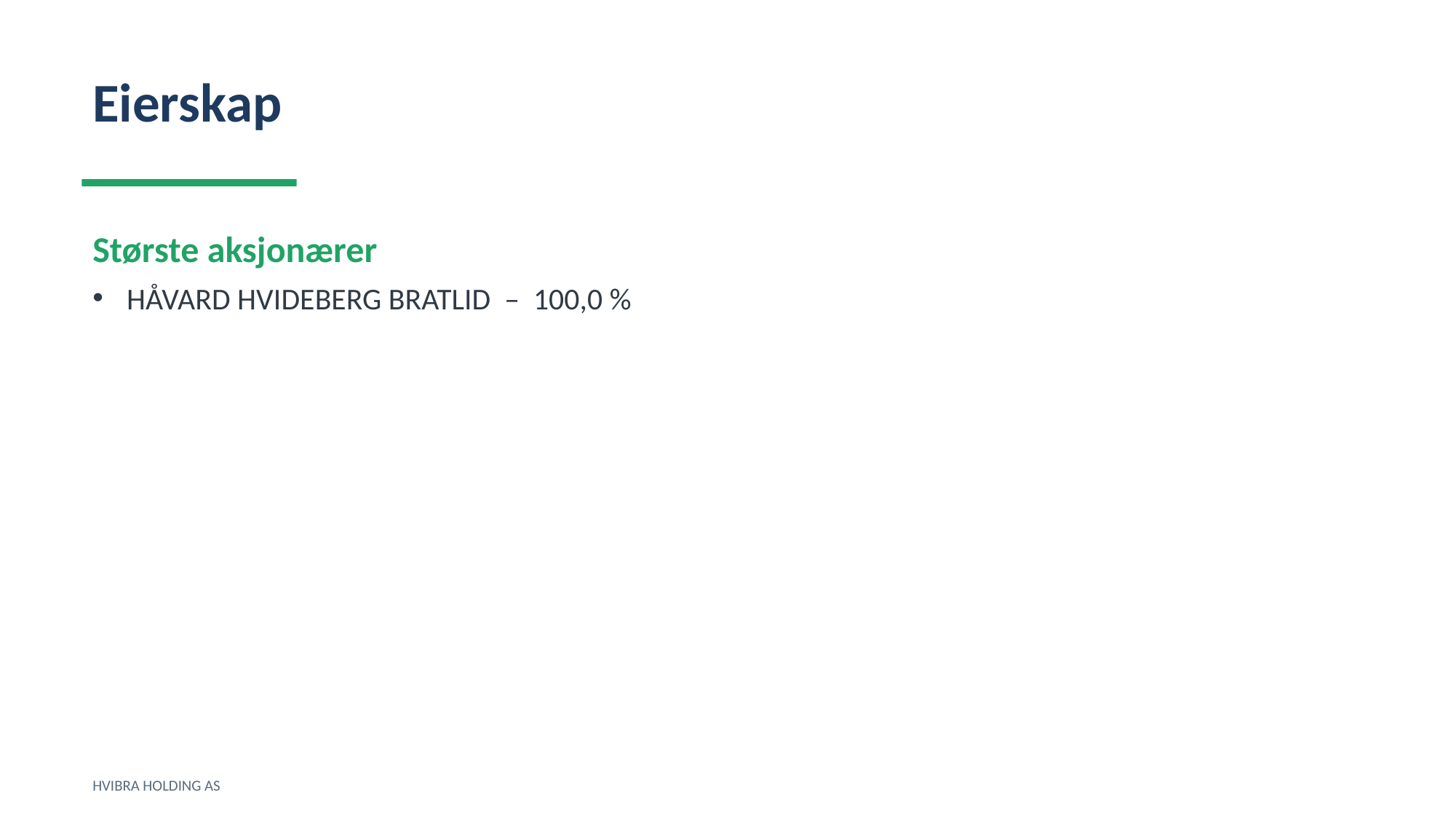

Eierskap

Største aksjonærer
HÅVARD HVIDEBERG BRATLID  –  100,0 %
HVIBRA HOLDING AS